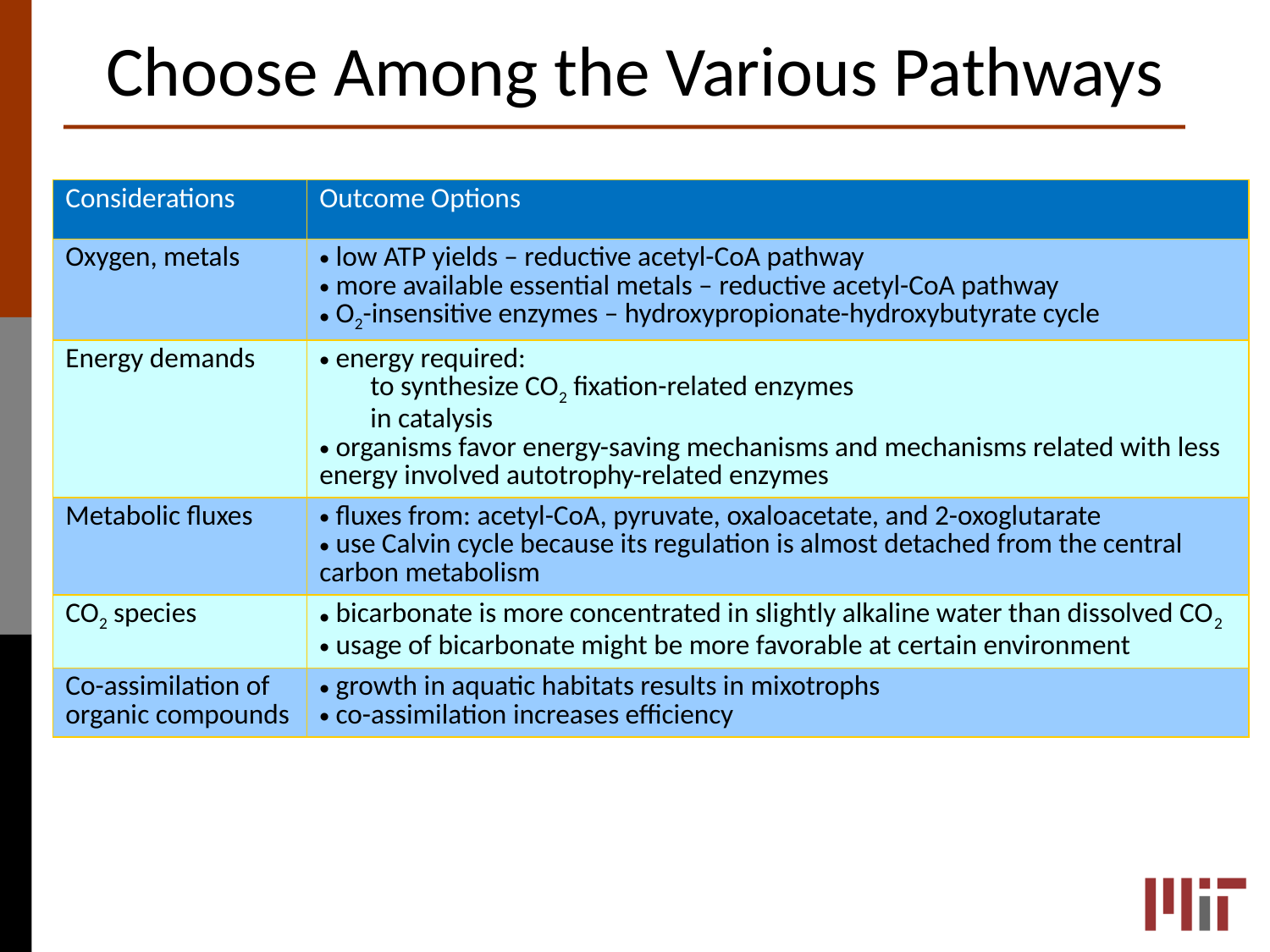

# Choose Among the Various Pathways
| Considerations | Outcome Options |
| --- | --- |
| Oxygen, metals | low ATP yields – reductive acetyl-CoA pathway more available essential metals – reductive acetyl-CoA pathway O2-insensitive enzymes – hydroxypropionate-hydroxybutyrate cycle |
| Energy demands | energy required: to synthesize CO2 fixation-related enzymes in catalysis organisms favor energy-saving mechanisms and mechanisms related with less energy involved autotrophy-related enzymes |
| Metabolic fluxes | fluxes from: acetyl-CoA, pyruvate, oxaloacetate, and 2-oxoglutarate use Calvin cycle because its regulation is almost detached from the central carbon metabolism |
| CO2 species | bicarbonate is more concentrated in slightly alkaline water than dissolved CO2 usage of bicarbonate might be more favorable at certain environment |
| Co-assimilation of organic compounds | growth in aquatic habitats results in mixotrophs co-assimilation increases efficiency |